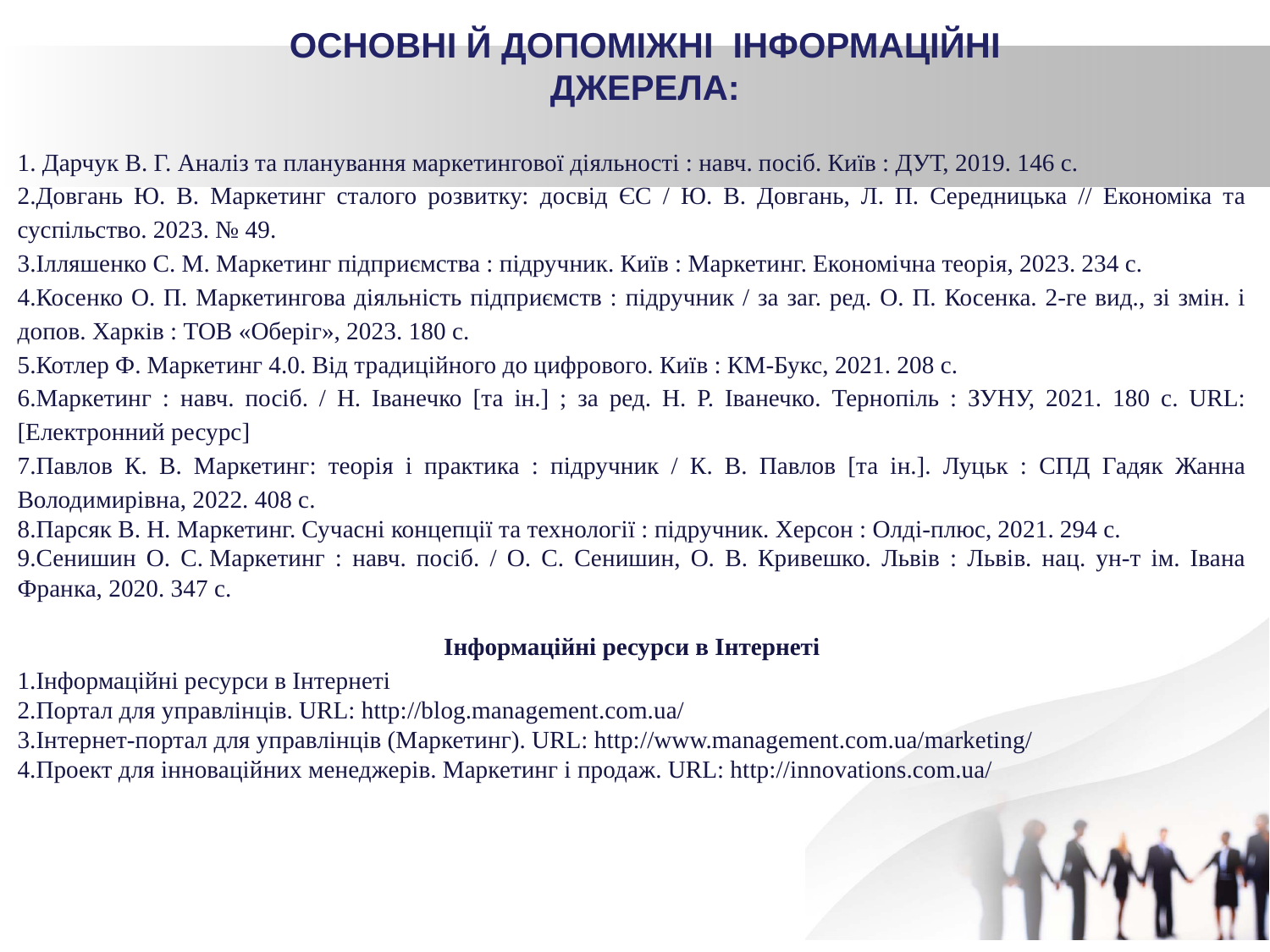

ОСНОВНІ Й ДОПОМІЖНІ  ІНФОРМАЦІЙНІ  ДЖЕРЕЛА:
1. Дарчук В. Г. Аналіз та планування маркетингової діяльності : навч. посіб. Київ : ДУТ, 2019. 146 с.
2.Довгань Ю. В. Маркетинг сталого розвитку: досвід ЄС / Ю. В. Довгань, Л. П. Середницька // Економіка та суспільство. 2023. № 49.
3.Ілляшенко С. М. Маркетинг підприємства : підручник. Київ : Маркетинг. Економічна теорія, 2023. 234 с.
4.Косенко О. П. Маркетингова діяльність підприємств : підручник / за заг. ред. О. П. Косенка. 2-ге вид., зі змін. і допов. Харків : ТОВ «Оберіг», 2023. 180 с.
5.Котлер Ф. Маркетинг 4.0. Від традиційного до цифрового. Київ : КМ-Букс, 2021. 208 с.
6.Маркетинг : навч. посіб. / Н. Іванечко [та ін.] ; за ред. Н. Р. Іванечко. Тернопіль : ЗУНУ, 2021. 180 с. URL: [Електронний ресурс]
7.Павлов К. В. Маркетинг: теорія і практика : підручник / К. В. Павлов [та ін.]. Луцьк : СПД Гадяк Жанна Володимирівна, 2022. 408 с.
8.Парсяк В. Н. Маркетинг. Сучасні концепції та технології : підручник. Херсон : Олді-плюс, 2021. 294 с.
9.Сенишин О. С. Маркетинг : навч. посіб. / О. С. Сенишин, О. В. Кривешко. Львів : Львів. нац. ун-т ім. Івана Франка, 2020. 347 с.

Інформаційні ресурси в Інтернеті
Інформаційні ресурси в Інтернеті
Портал для управлінців. URL: http://blog.management.com.ua/
Інтернет-портал для управлінців (Маркетинг). URL: http://www.management.com.ua/marketing/
Проект для інноваційних менеджерів. Маркетинг і продаж. URL: http://innovations.com.ua/